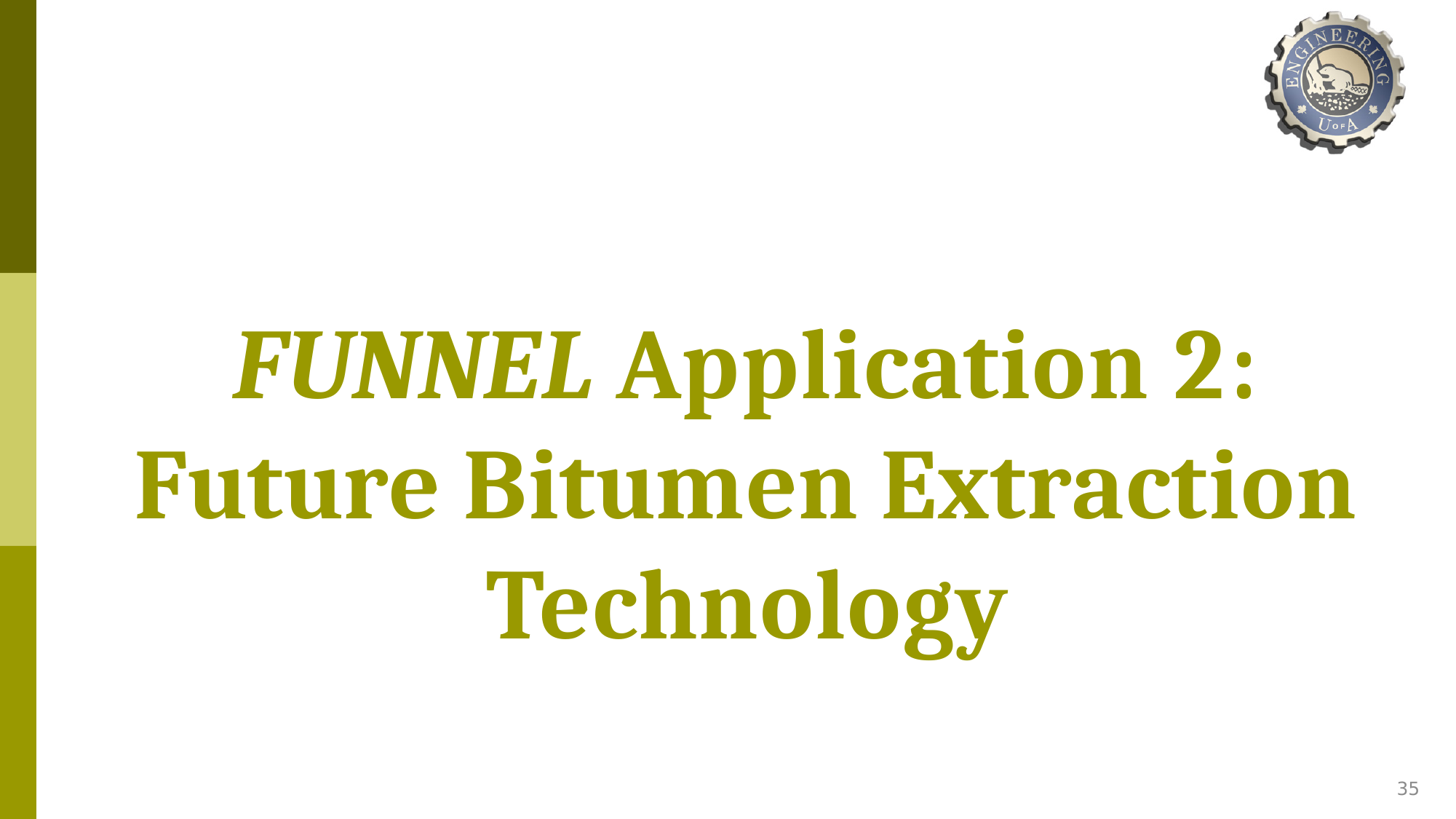

# FUNNEL Application 2: Future Bitumen Extraction Technology
35